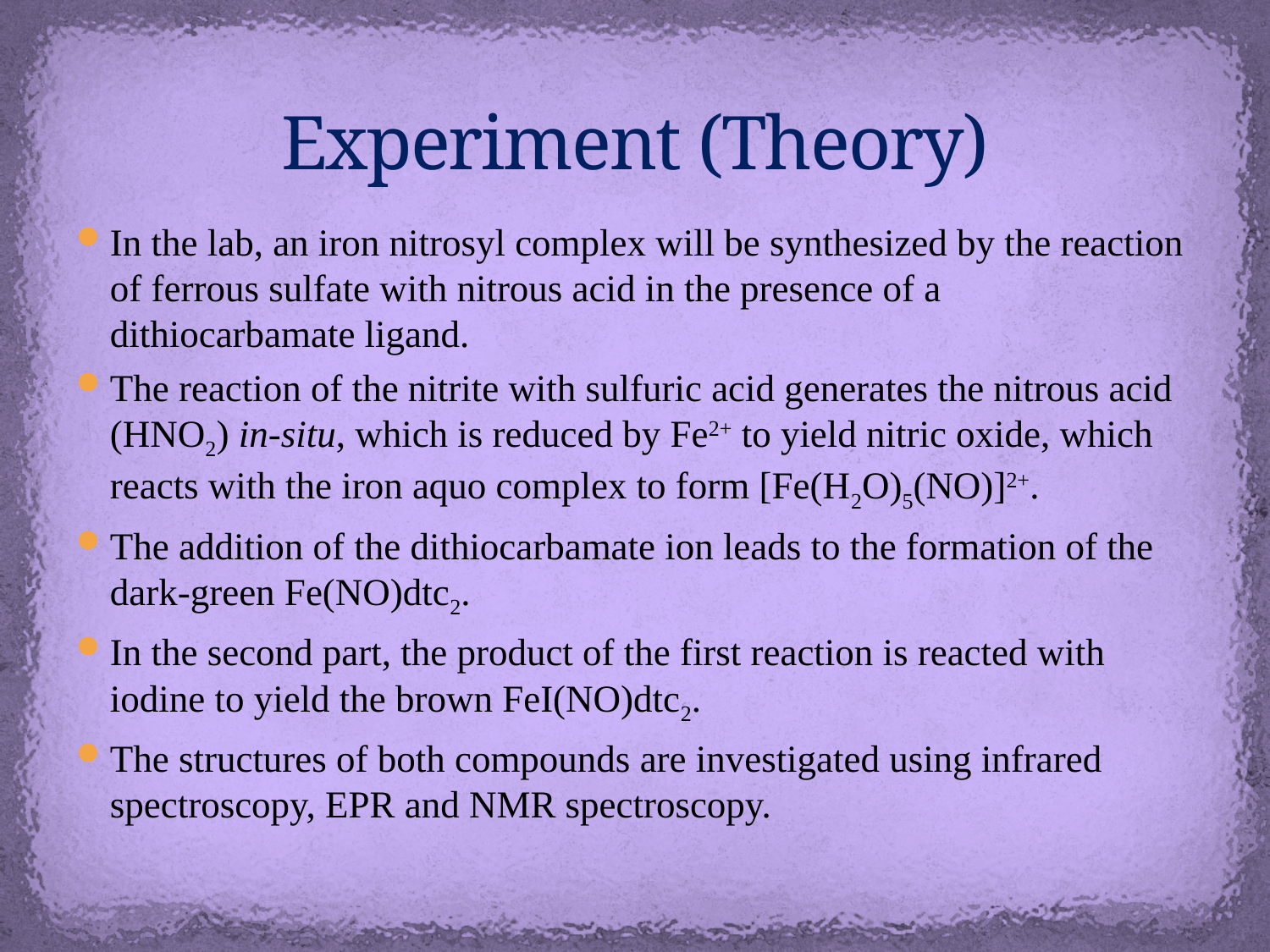

# Experiment (Theory)
In the lab, an iron nitrosyl complex will be synthesized by the reaction of ferrous sulfate with nitrous acid in the presence of a dithiocarbamate ligand.
The reaction of the nitrite with sulfuric acid generates the nitrous acid (HNO2) in-situ, which is reduced by Fe2+ to yield nitric oxide, which reacts with the iron aquo complex to form [Fe(H2O)5(NO)]2+.
The addition of the dithiocarbamate ion leads to the formation of the dark-green Fe(NO)dtc2.
In the second part, the product of the first reaction is reacted with iodine to yield the brown FeI(NO)dtc2.
The structures of both compounds are investigated using infrared spectroscopy, EPR and NMR spectroscopy.